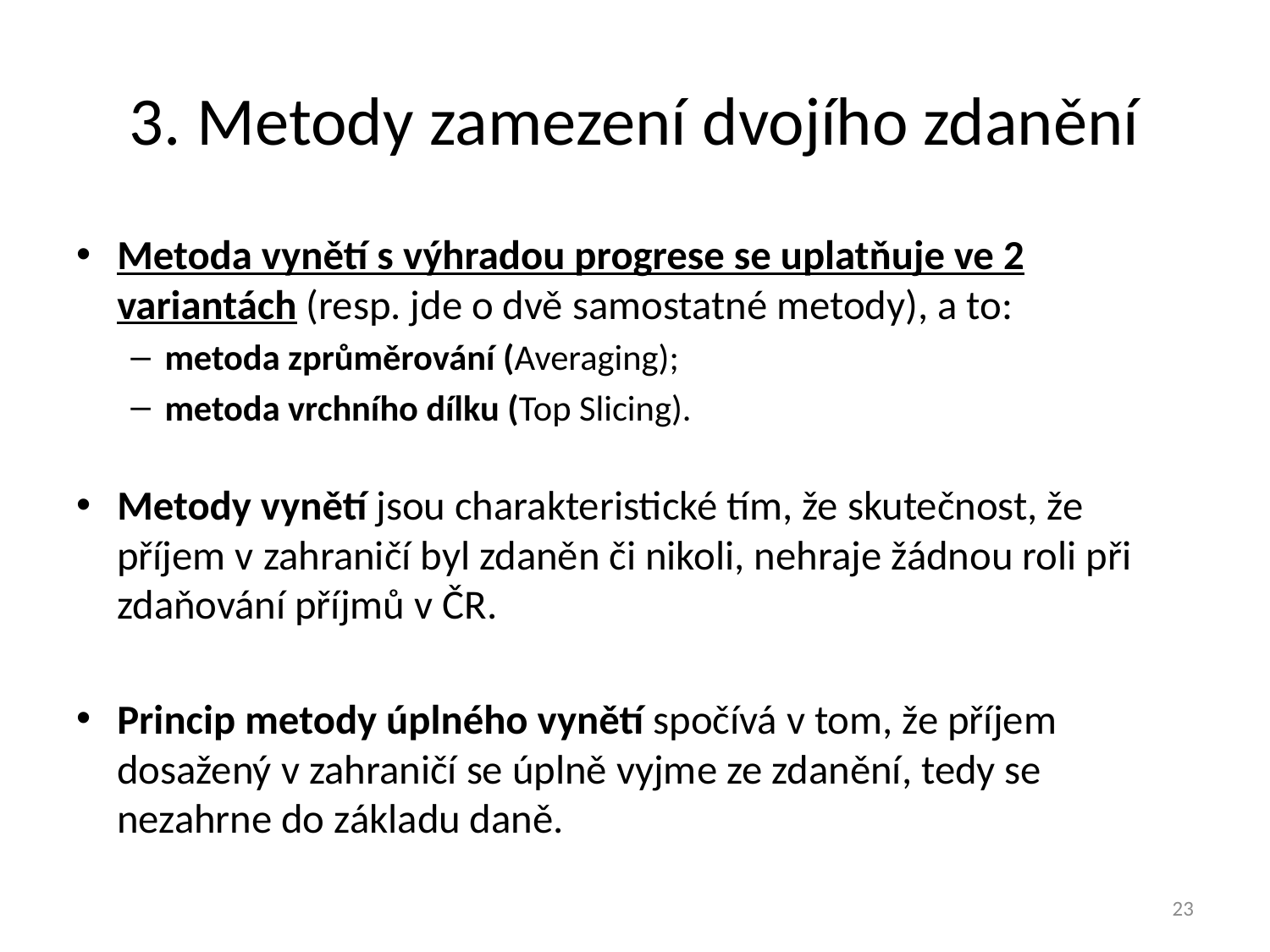

# 3. Metody zamezení dvojího zdanění
Metoda vynětí s výhradou progrese se uplatňuje ve 2 variantách (resp. jde o dvě samostatné metody), a to:
metoda zprůměrování (Averaging);
metoda vrchního dílku (Top Slicing).

Metody vynětí jsou charakteristické tím, že skutečnost, že příjem v zahraničí byl zdaněn či nikoli, nehraje žádnou roli při zdaňování příjmů v ČR.

Princip metody úplného vynětí spočívá v tom, že příjem dosažený v zahraničí se úplně vyjme ze zdanění, tedy se nezahrne do základu daně.

23